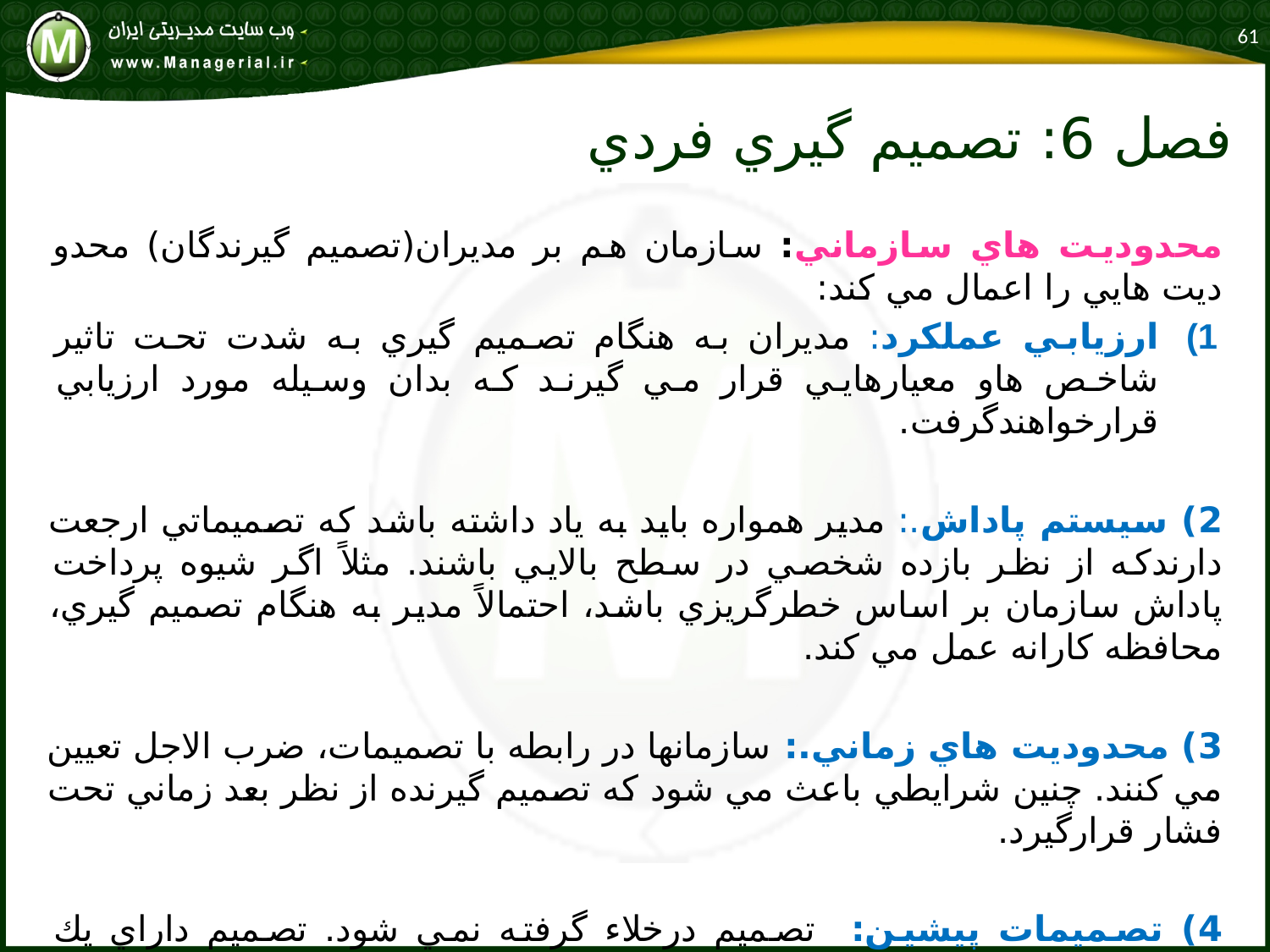

61
# فصل 6: تصميم گيري فردي
محدوديت هاي سازماني: سازمان هم بر مديران(تصميم گيرندگان) محدو ديت هايي را اعمال مي كند:
ارزيابي عملكرد: مديران به هنگام تصميم گيري به شدت تحت تاثير شاخص هاو معيارهايي قرار مي گيرند كه بدان وسيله مورد ارزيابي قرارخواهندگرفت.

2) سيستم پاداش.: مدير همواره بايد به ياد داشته باشد كه تصميماتي ارجعت دارندكه از نظر بازده شخصي در سطح بالايي باشند. مثلاً اگر شيوه پرداخت پاداش سازمان بر اساس خطرگريزي باشد، احتمالاً مدير به هنگام تصميم گيري، محافظه كارانه عمل مي كند.

3) محدوديت هاي زماني.: سازمانها در رابطه با تصميمات، ضرب الاجل تعيين مي كنند. چنين شرايطي باعث مي شود كه تصميم گيرنده از نظر بعد زماني تحت فشار قرارگيرد.

4) تصميمات پيشين:  تصميم درخلاء گرفته نمي شود. تصميم داراي يك محتواست. در واقع تصميم فردي به گونه اي است كه به جريان تصميمات وابسته است. تصميماتي كه درگذشته گرفته شده است همانند يك شبح برتصميمات جاري سايه مي افكند.